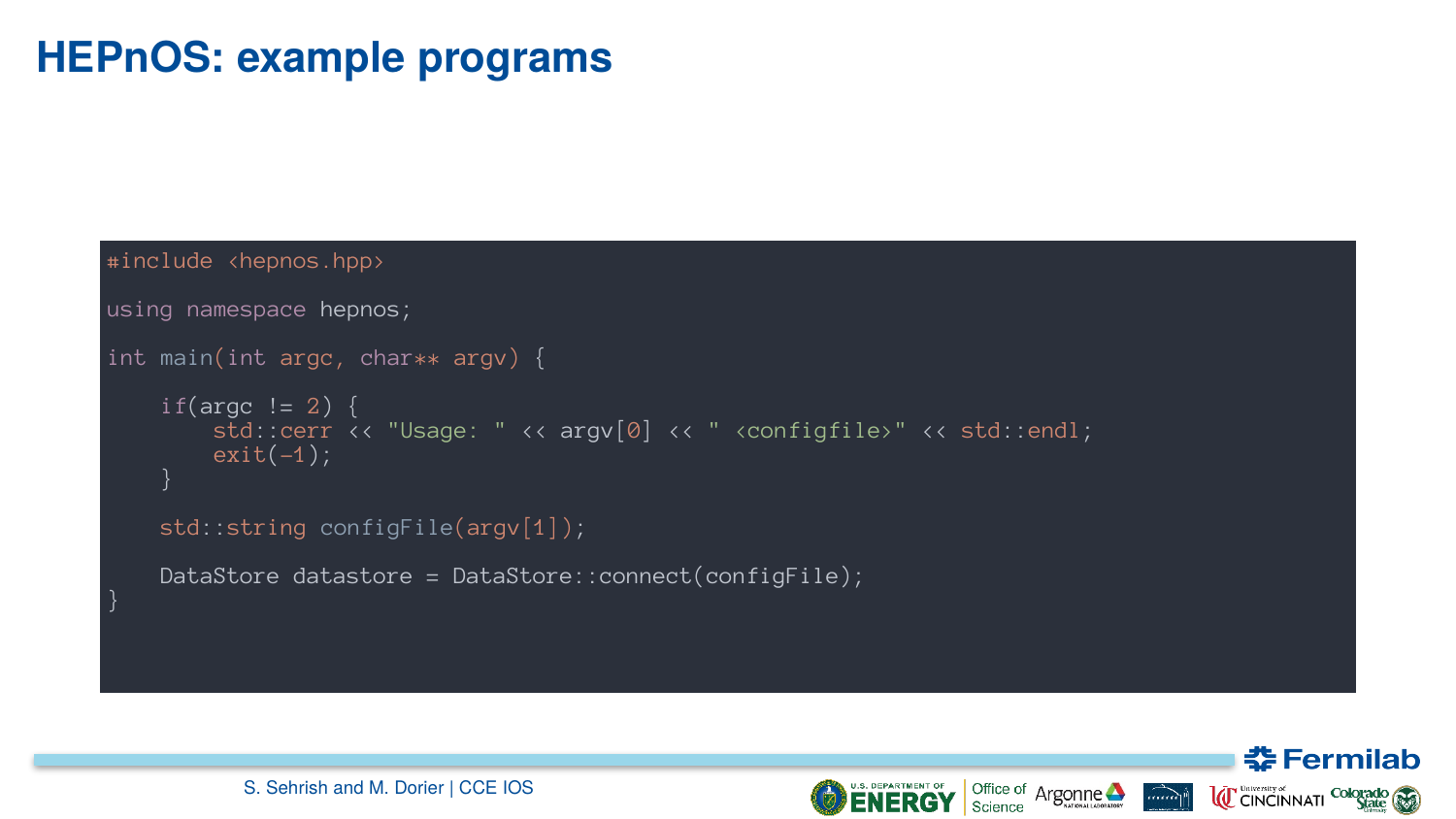

# HEPnOS: example programs

| #include <hepnos.hpp> using namespace hepnos; int main(int argc, char\*\* argv) {         if(argc != 2) {         std::cerr << "Usage: " << argv[0] << " <configfile>" << std::endl;         exit(-1);     }     std::string configFile(argv[1]);     DataStore datastore = DataStore::connect(configFile); } |
| --- |
S. Sehrish and M. Dorier | CCE IOS